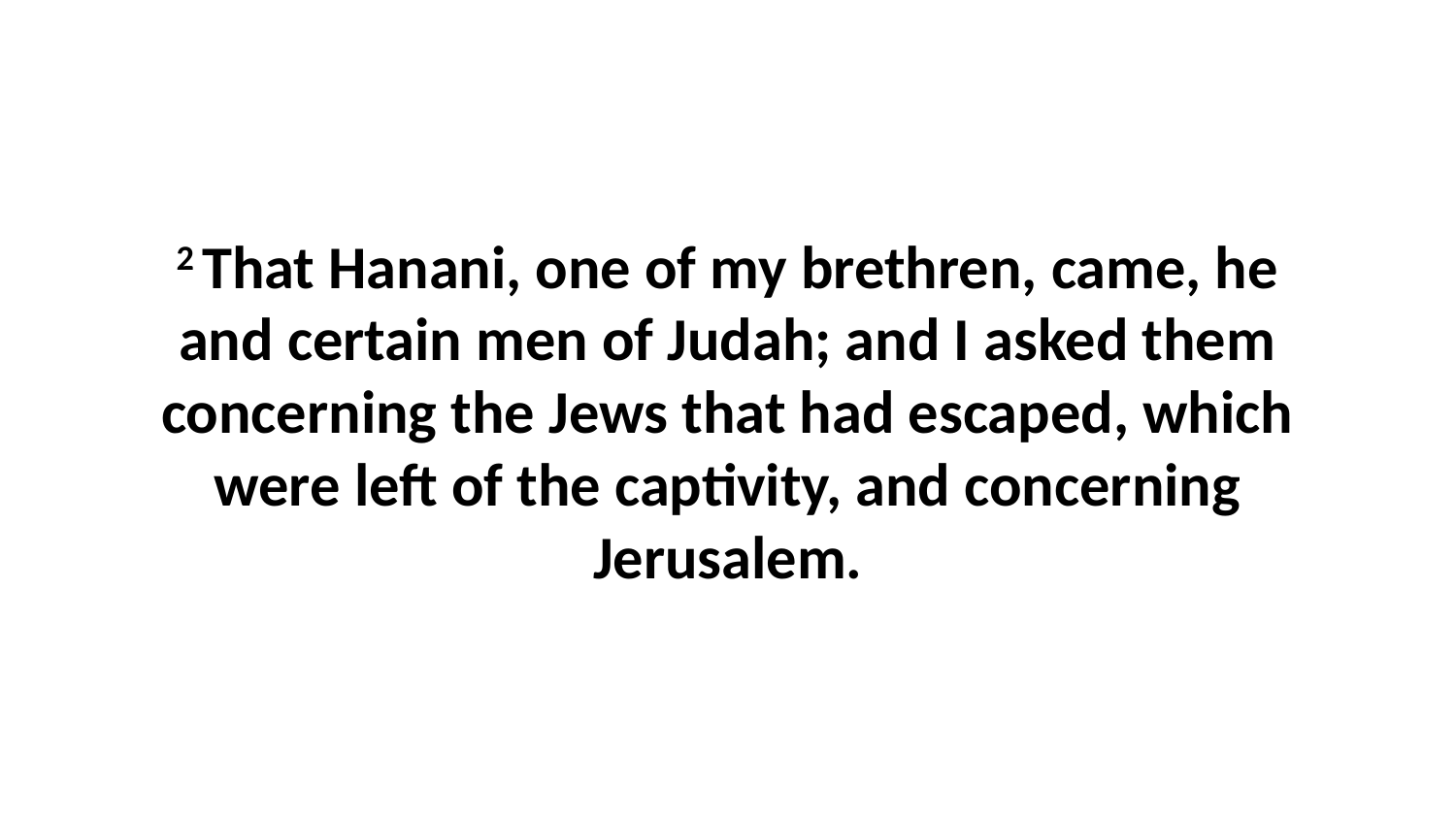

2 That Hanani, one of my brethren, came, he and certain men of Judah; and I asked them concerning the Jews that had escaped, which were left of the captivity, and concerning Jerusalem.